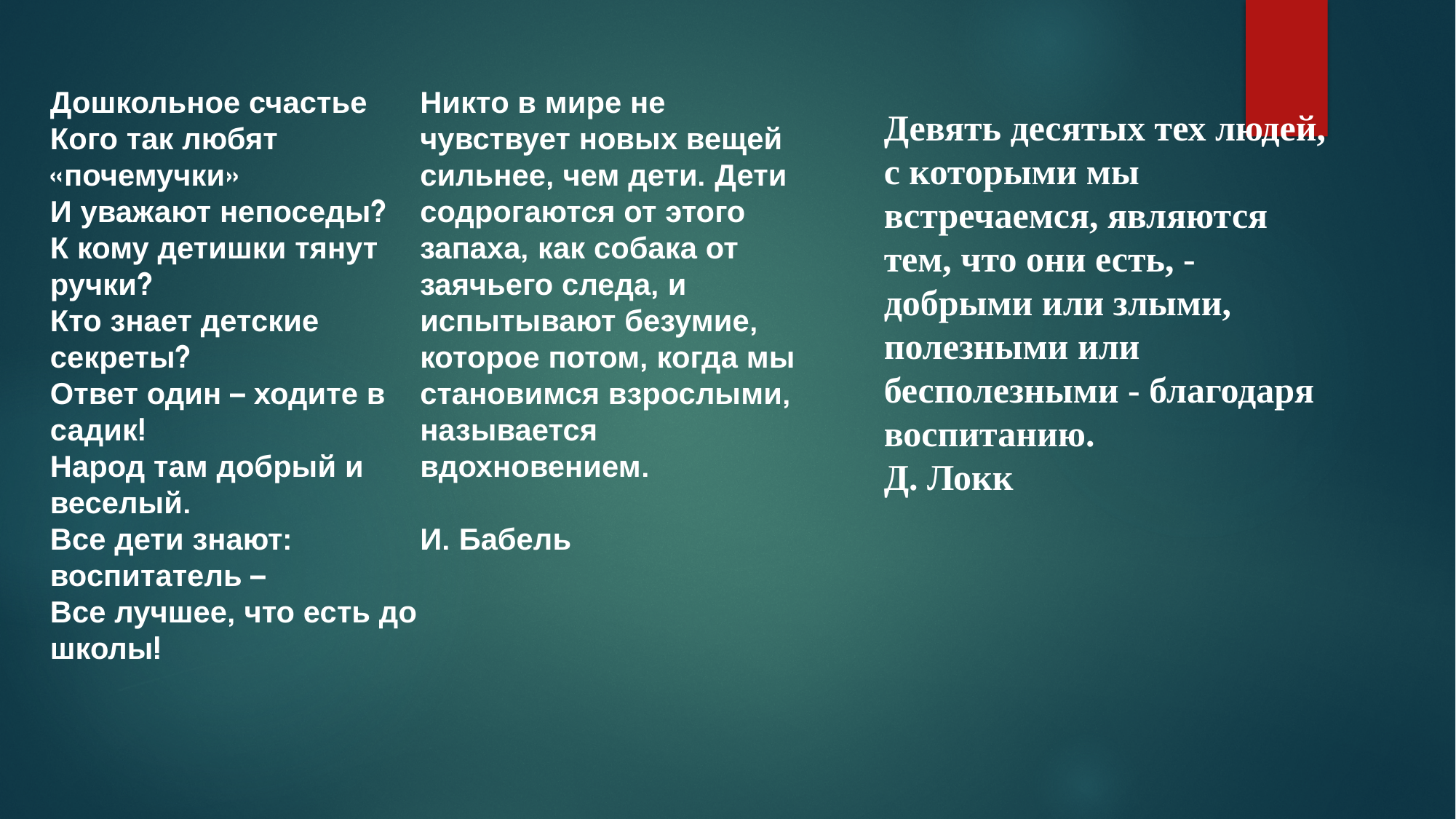

Дошкольное счастье
Кого так любят «почемучки»
И уважают непоседы?
К кому детишки тянут ручки?
Кто знает детские секреты?
Ответ один – ходите в садик!
Народ там добрый и веселый.
Все дети знают: воспитатель –
Все лучшее, что есть до школы!

Никто в мире не чувствует новых вещей сильнее, чем дети. Дети содрогаются от этого запаха, как собака от заячьего следа, и испытывают безумие, которое потом, когда мы становимся взрослыми, называется вдохновением.

И. Бабель

Девять десятых тех людей, с которыми мы встречаемся, являются тем, что они есть, - добрыми или злыми, полезными или бесполезными - благодаря воспитанию.
Д. Локк